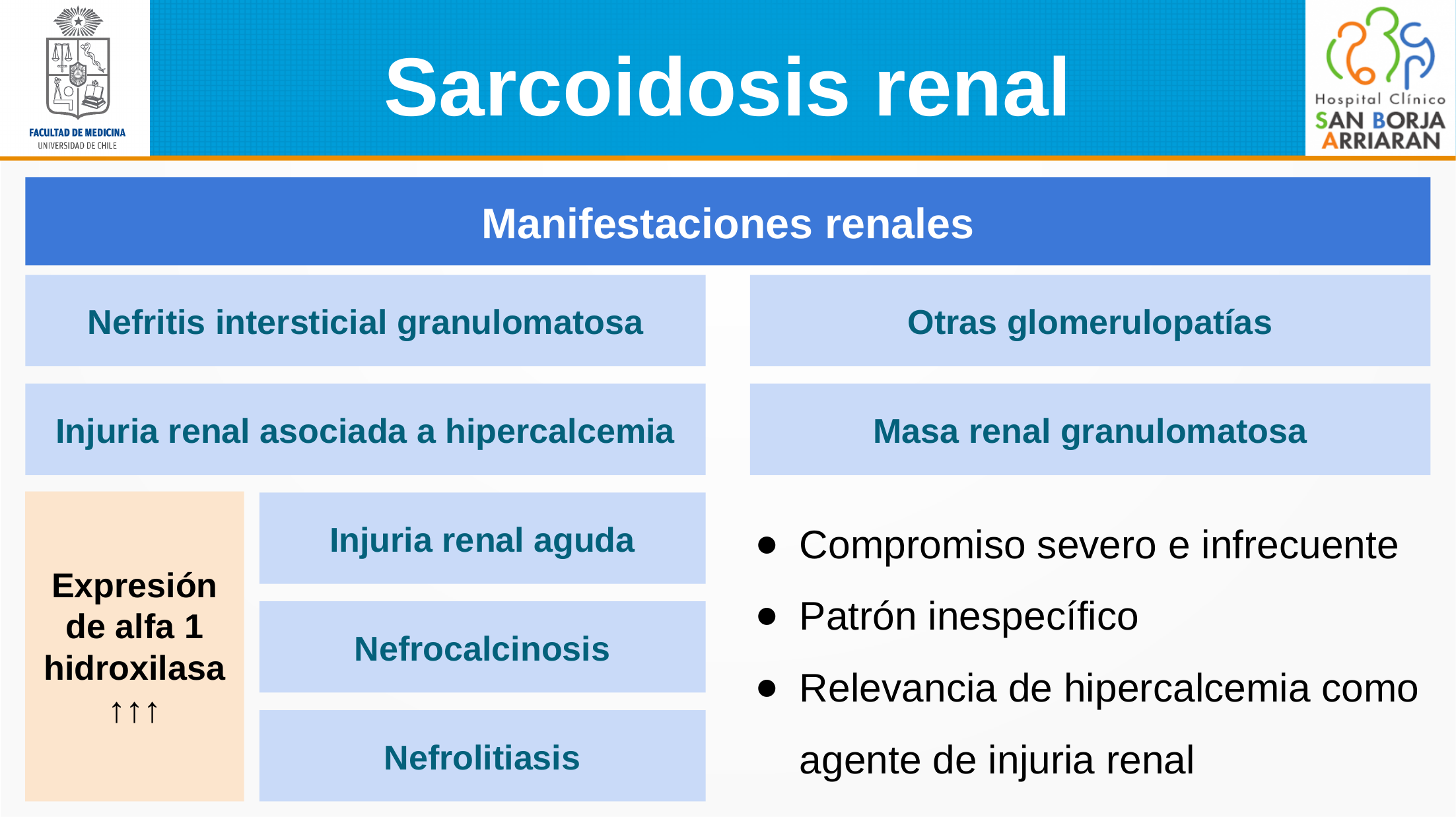

Sarcoidosis renal
Manifestaciones renales
Nefritis intersticial granulomatosa
Otras glomerulopatías
Injuria renal asociada a hipercalcemia
Masa renal granulomatosa
# Compromiso severo e infrecuente
Patrón inespecífico
Relevancia de hipercalcemia como agente de injuria renal
Expresión de alfa 1 hidroxilasa
↑↑↑
Injuria renal aguda
Nefrocalcinosis
Nefrolitiasis